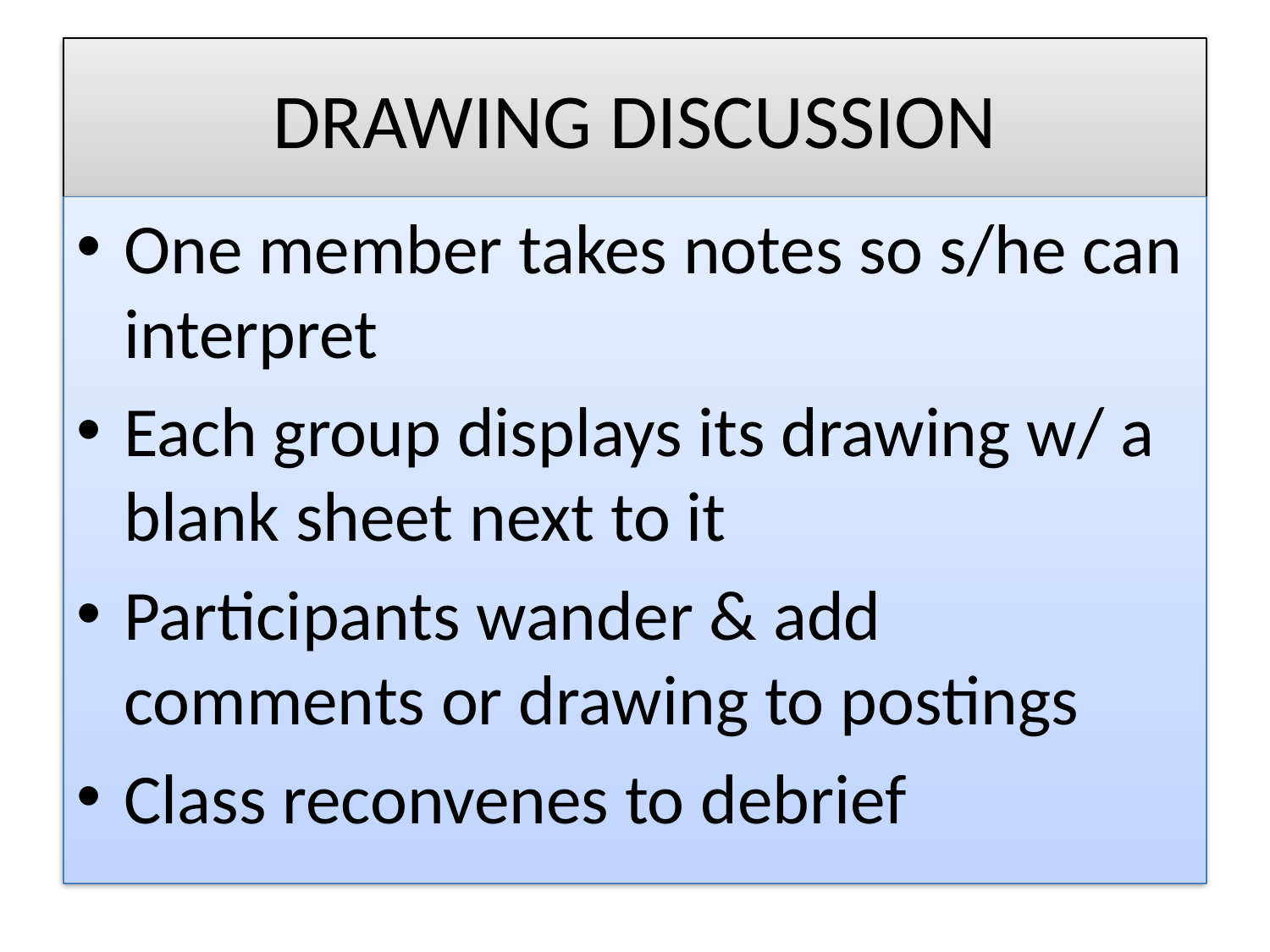

# DRAWING DISCUSSION
One member takes notes so s/he can interpret
Each group displays its drawing w/ a blank sheet next to it
Participants wander & add comments or drawing to postings
Class reconvenes to debrief